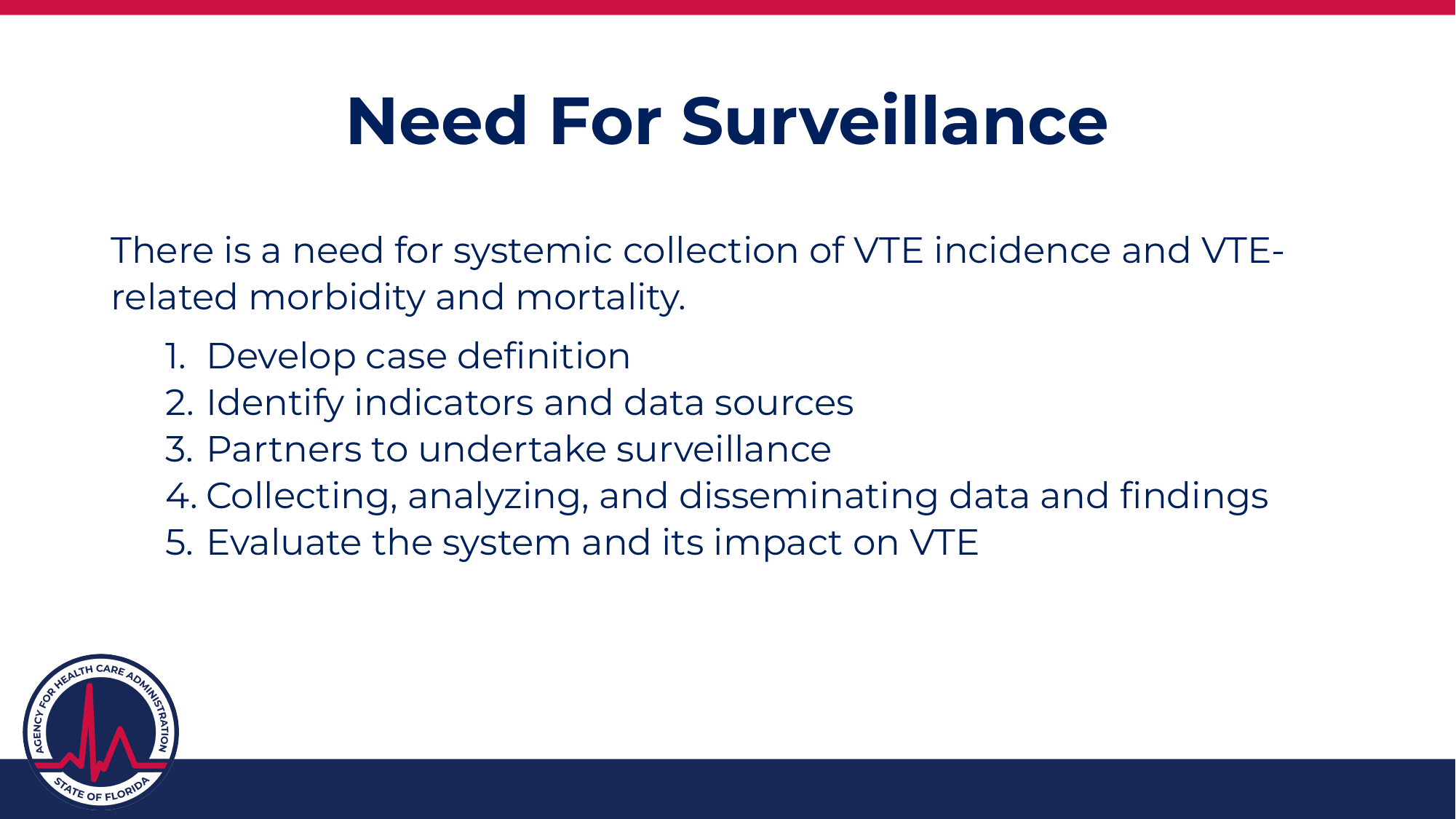

# Need For Surveillance
There is a need for systemic collection of VTE incidence and VTE-related morbidity and mortality.
Develop case definition
Identify indicators and data sources
Partners to undertake surveillance
Collecting, analyzing, and disseminating data and findings
Evaluate the system and its impact on VTE